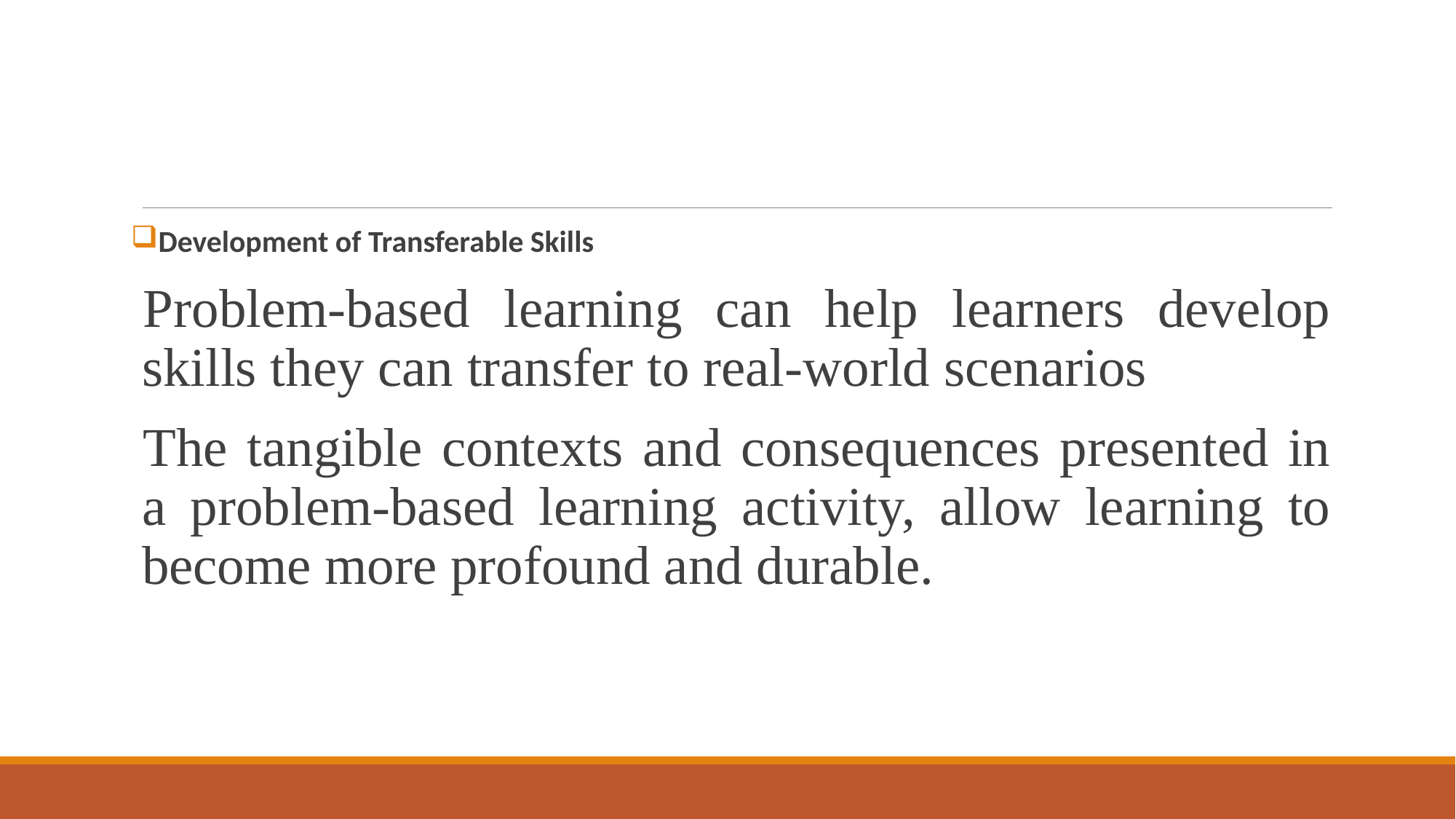

#
Development of Transferable Skills
Problem-based learning can help learners develop skills they can transfer to real-world scenarios
The tangible contexts and consequences presented in a problem-based learning activity, allow learning to become more profound and durable.